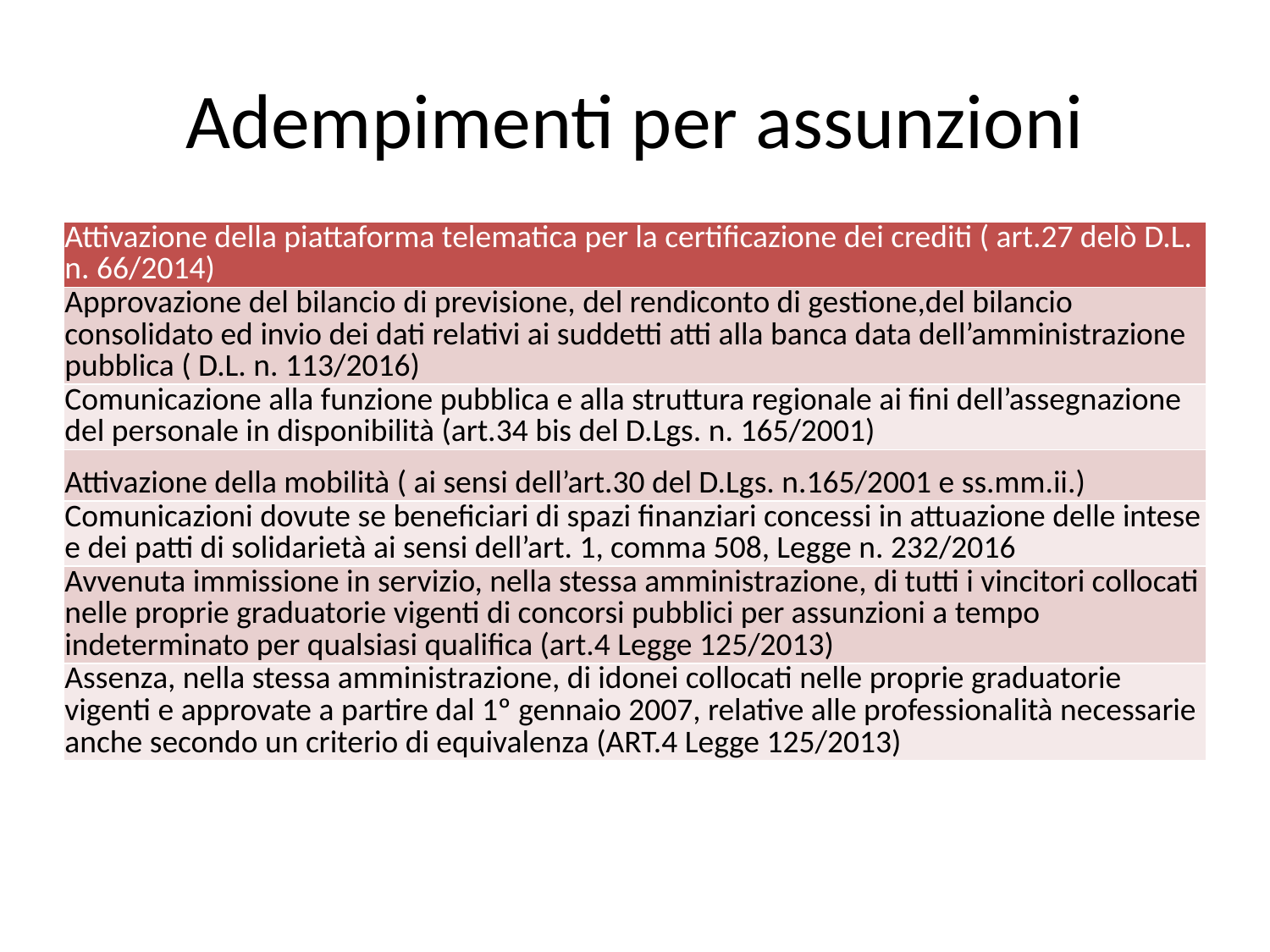

# Adempimenti per assunzioni
| Attivazione della piattaforma telematica per la certificazione dei crediti ( art.27 delò D.L. n. 66/2014) |
| --- |
| Approvazione del bilancio di previsione, del rendiconto di gestione,del bilancio consolidato ed invio dei dati relativi ai suddetti atti alla banca data dell’amministrazione pubblica ( D.L. n. 113/2016) |
| Comunicazione alla funzione pubblica e alla struttura regionale ai fini dell’assegnazione del personale in disponibilità (art.34 bis del D.Lgs. n. 165/2001) |
| Attivazione della mobilità ( ai sensi dell’art.30 del D.Lgs. n.165/2001 e ss.mm.ii.) |
| Comunicazioni dovute se beneficiari di spazi finanziari concessi in attuazione delle intese e dei patti di solidarietà ai sensi dell’art. 1, comma 508, Legge n. 232/2016 |
| Avvenuta immissione in servizio, nella stessa amministrazione, di tutti i vincitori collocati nelle proprie graduatorie vigenti di concorsi pubblici per assunzioni a tempo indeterminato per qualsiasi qualifica (art.4 Legge 125/2013) |
| Assenza, nella stessa amministrazione, di idonei collocati nelle proprie graduatorie vigenti e approvate a partire dal 1º gennaio 2007, relative alle professionalità necessarie anche secondo un criterio di equivalenza (ART.4 Legge 125/2013) |